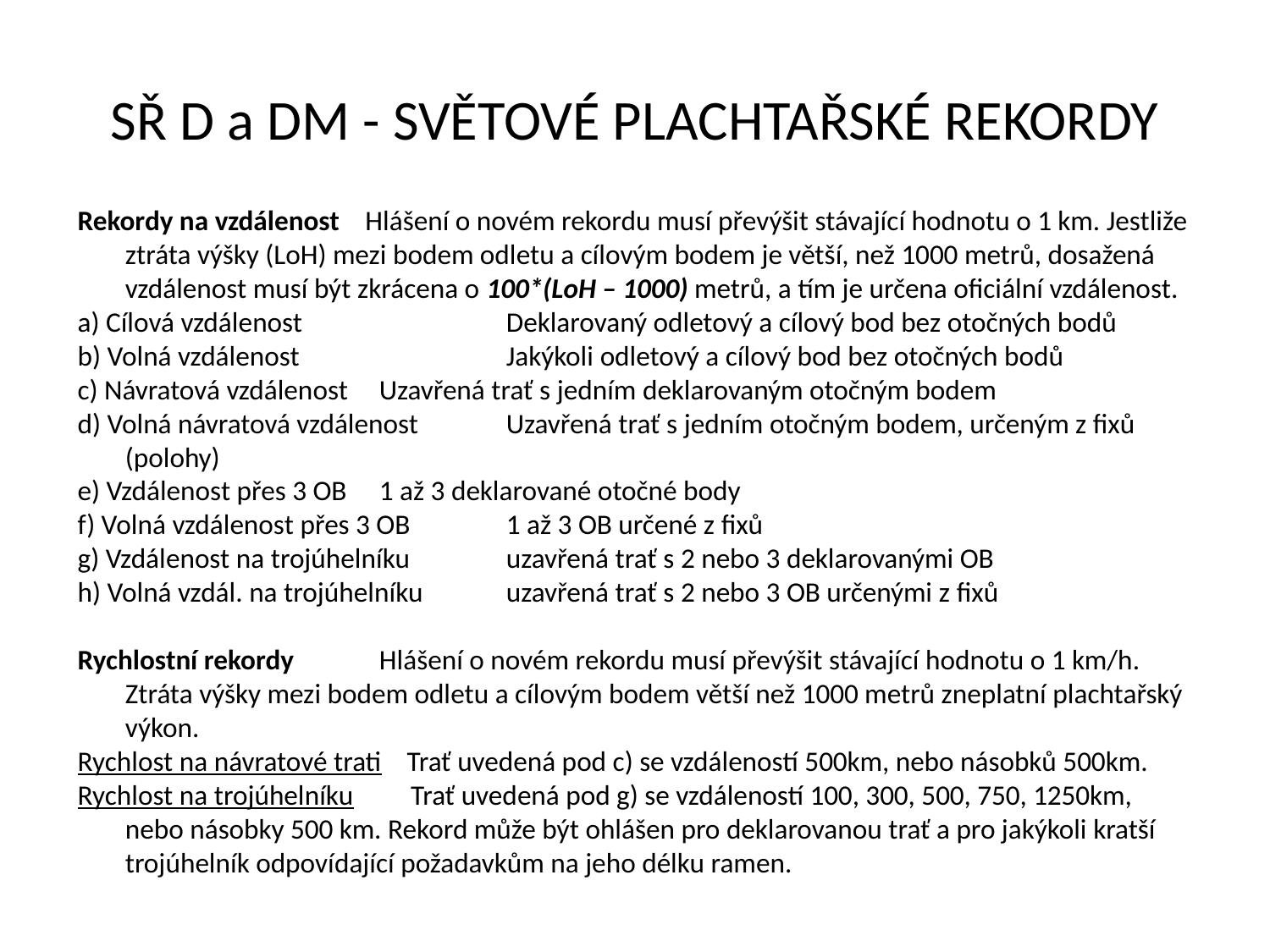

# SŘ D a DM - SVĚTOVÉ PLACHTAŘSKÉ REKORDY
Rekordy na vzdálenost    Hlášení o novém rekordu musí převýšit stávající hodnotu o 1 km. Jestliže ztráta výšky (LoH) mezi bodem odletu a cílovým bodem je větší, než 1000 metrů, dosažená vzdálenost musí být zkrácena o 100*(LoH – 1000) metrů, a tím je určena oficiální vzdálenost.
a) Cílová vzdálenost		Deklarovaný odletový a cílový bod bez otočných bodů
b) Volná vzdálenost		Jakýkoli odletový a cílový bod bez otočných bodů
c) Návratová vzdálenost	Uzavřená trať s jedním deklarovaným otočným bodem
d) Volná návratová vzdálenost	Uzavřená trať s jedním otočným bodem, určeným z fixů (polohy)
e) Vzdálenost přes 3 OB	1 až 3 deklarované otočné body
f) Volná vzdálenost přes 3 OB	1 až 3 OB určené z fixů
g) Vzdálenost na trojúhelníku	uzavřená trať s 2 nebo 3 deklarovanými OB
h) Volná vzdál. na trojúhelníku	uzavřená trať s 2 nebo 3 OB určenými z fixů

Rychlostní rekordy	Hlášení o novém rekordu musí převýšit stávající hodnotu o 1 km/h. Ztráta výšky mezi bodem odletu a cílovým bodem větší než 1000 metrů zneplatní plachtařský výkon.
Rychlost na návratové trati    Trať uvedená pod c) se vzdáleností 500km, nebo násobků 500km.
Rychlost na trojúhelníku         Trať uvedená pod g) se vzdáleností 100, 300, 500, 750, 1250km, nebo násobky 500 km. Rekord může být ohlášen pro deklarovanou trať a pro jakýkoli kratší trojúhelník odpovídající požadavkům na jeho délku ramen.